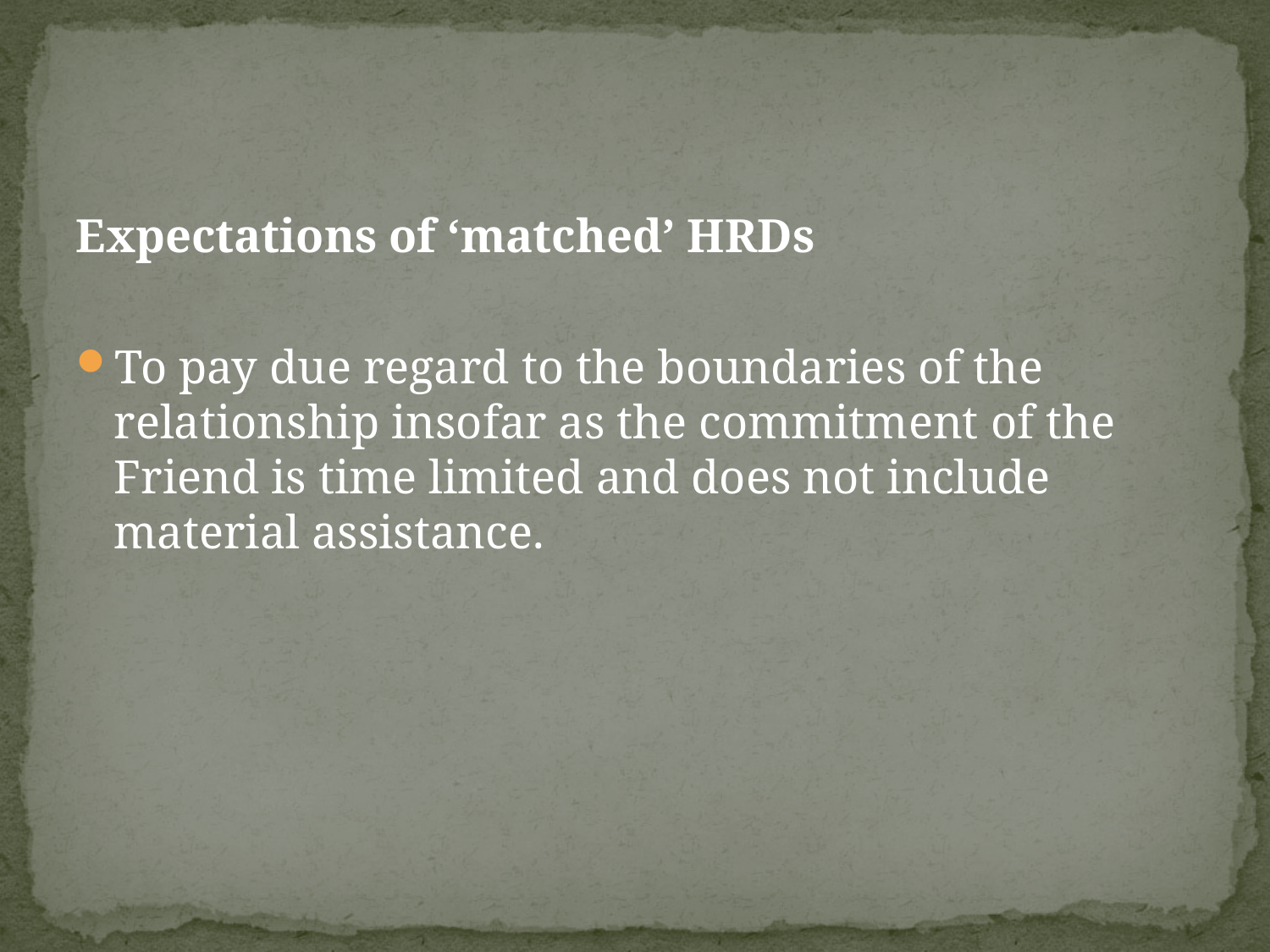

#
Expectations of ‘matched’ HRDs

To pay due regard to the boundaries of the relationship insofar as the commitment of the Friend is time limited and does not include material assistance.